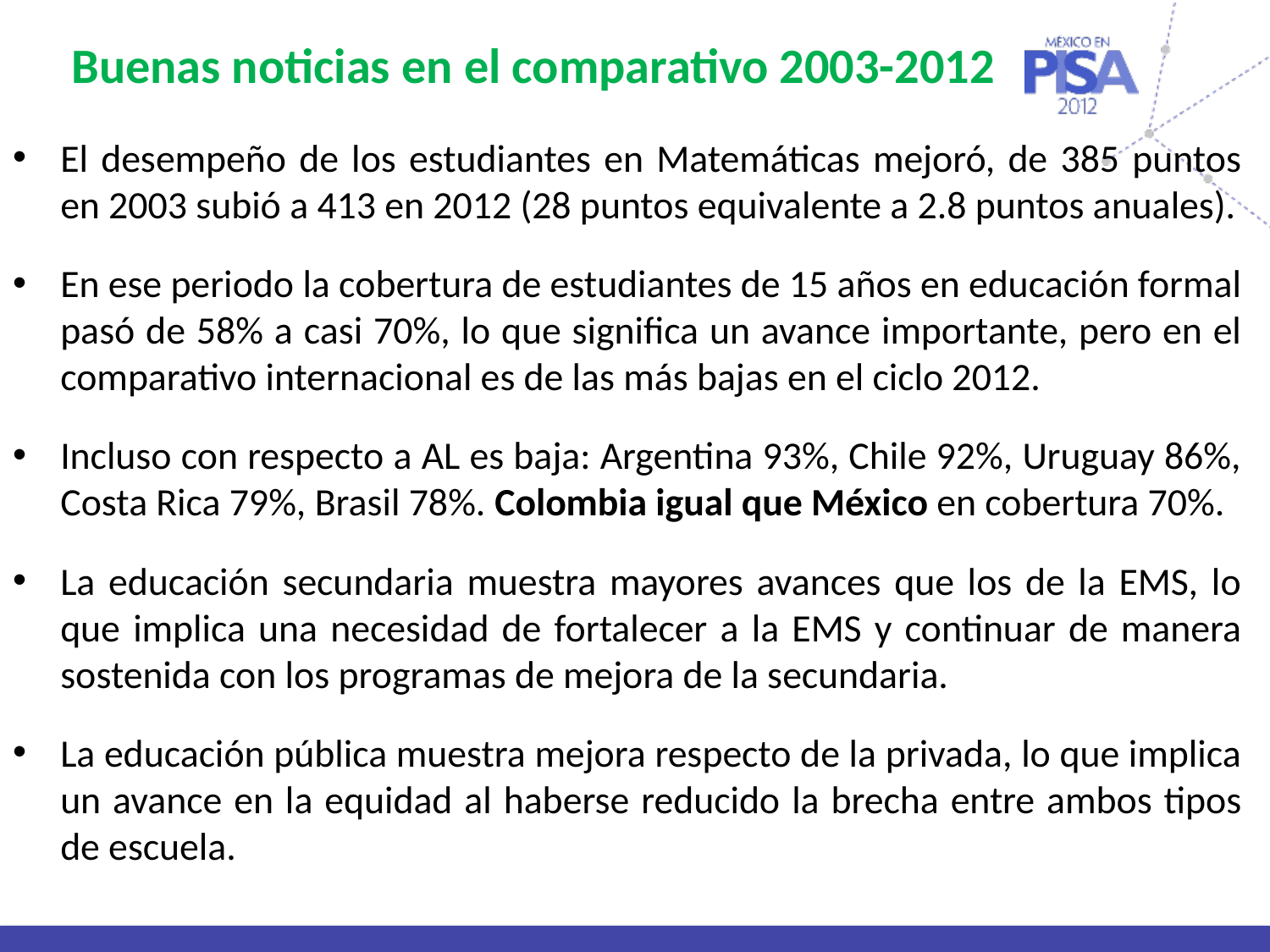

Buenas noticias en el comparativo 2003-2012
El desempeño de los estudiantes en Matemáticas mejoró, de 385 puntos en 2003 subió a 413 en 2012 (28 puntos equivalente a 2.8 puntos anuales).

En ese periodo la cobertura de estudiantes de 15 años en educación formal pasó de 58% a casi 70%, lo que significa un avance importante, pero en el comparativo internacional es de las más bajas en el ciclo 2012.

Incluso con respecto a AL es baja: Argentina 93%, Chile 92%, Uruguay 86%, Costa Rica 79%, Brasil 78%. Colombia igual que México en cobertura 70%.

La educación secundaria muestra mayores avances que los de la EMS, lo que implica una necesidad de fortalecer a la EMS y continuar de manera sostenida con los programas de mejora de la secundaria.

La educación pública muestra mejora respecto de la privada, lo que implica un avance en la equidad al haberse reducido la brecha entre ambos tipos de escuela.